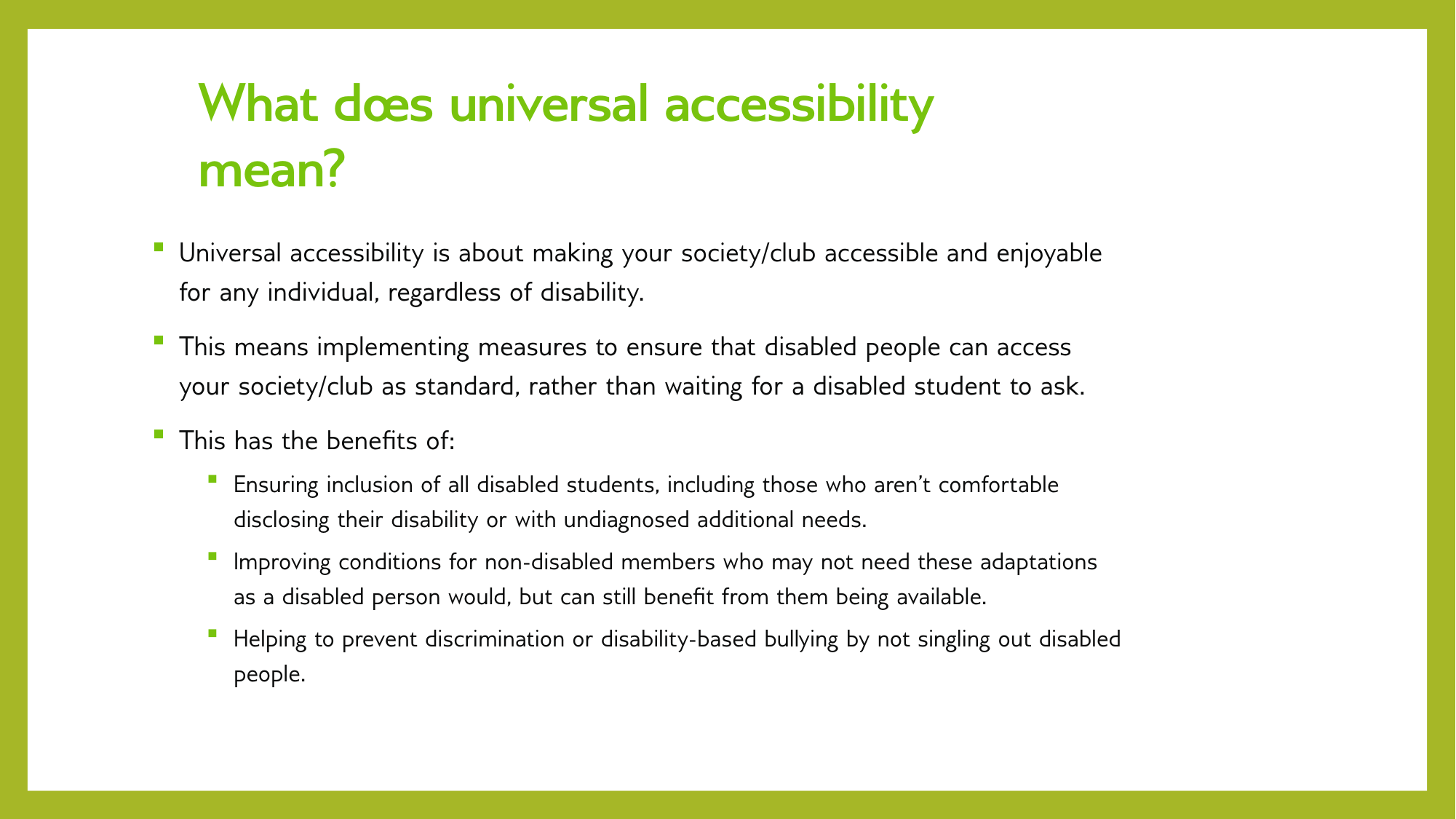

What does universal accessibility mean?
Universal accessibility is about making your society/club accessible and enjoyable for any individual, regardless of disability.
This means implementing measures to ensure that disabled people can access your society/club as standard, rather than waiting for a disabled student to ask.
This has the benefits of:
Ensuring inclusion of all disabled students, including those who aren’t comfortable disclosing their disability or with undiagnosed additional needs.
Improving conditions for non-disabled members who may not need these adaptations as a disabled person would, but can still benefit from them being available.
Helping to prevent discrimination or disability-based bullying by not singling out disabled people.